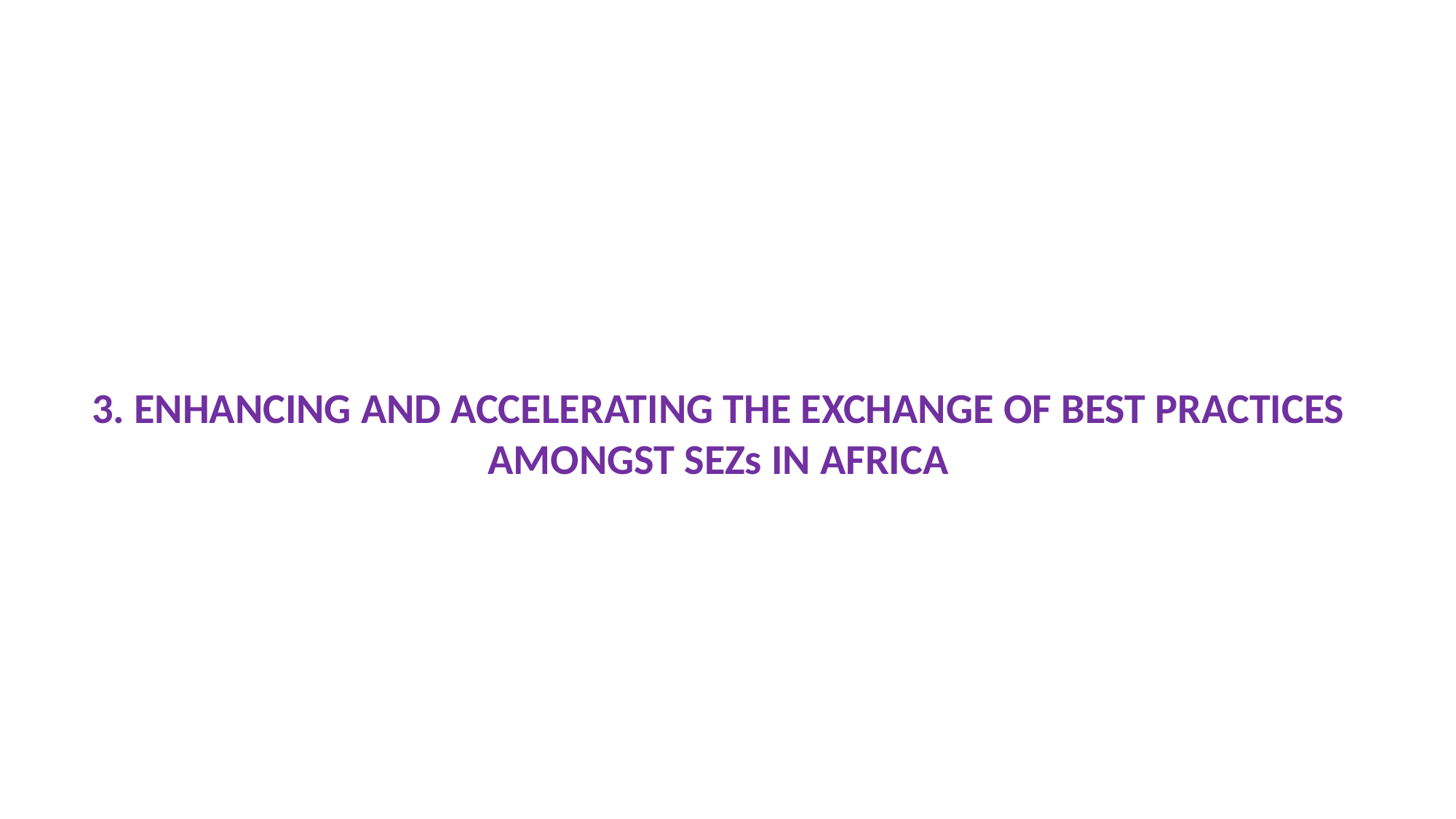

3. ENHANCING AND ACCELERATING THE EXCHANGE OF BEST PRACTICES AMONGST SEZs IN AFRICA